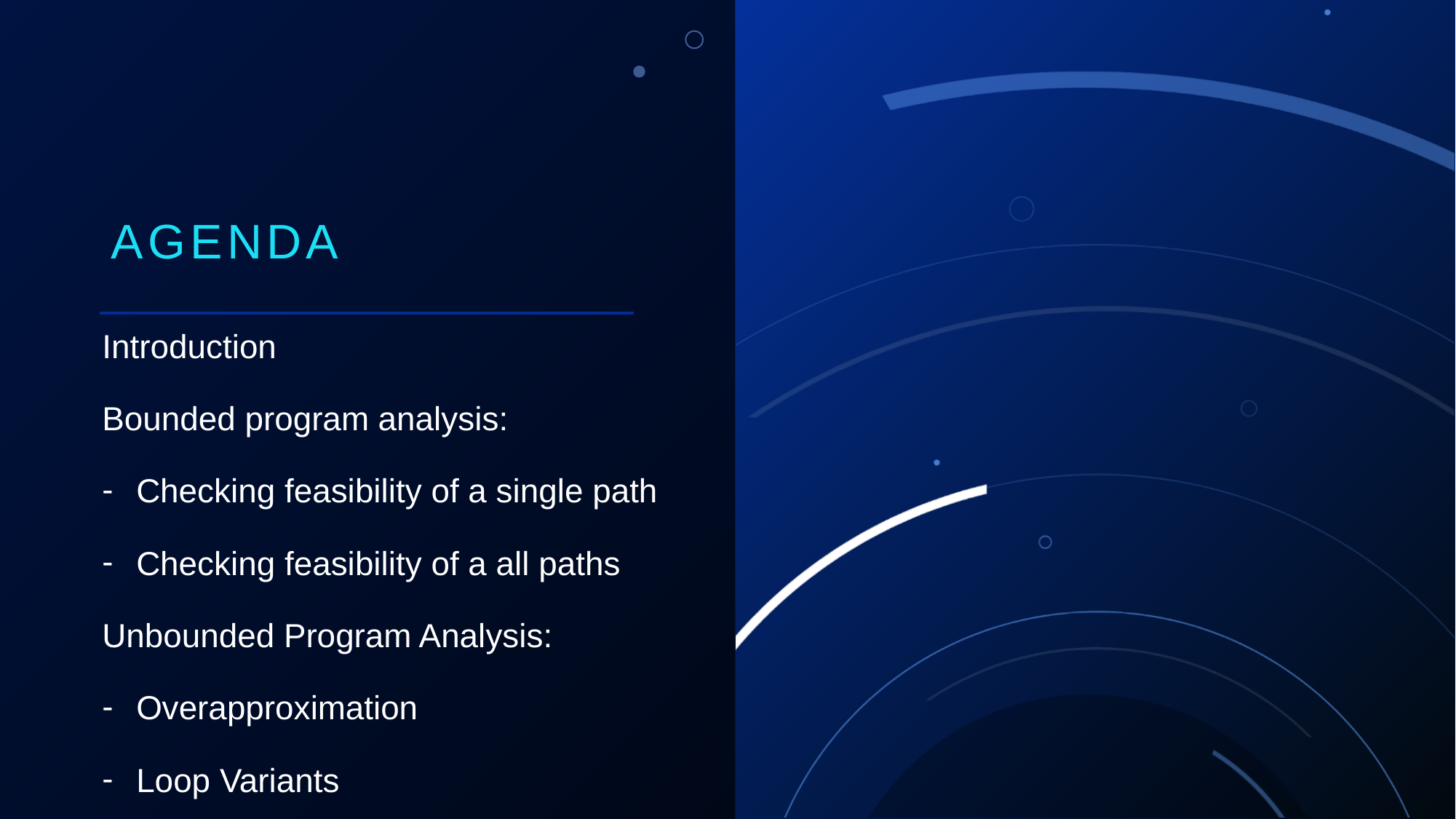

# Agenda
Introduction
Bounded program analysis:
Checking feasibility of a single path
Checking feasibility of a all paths
Unbounded Program Analysis:
Overapproximation
Loop Variants